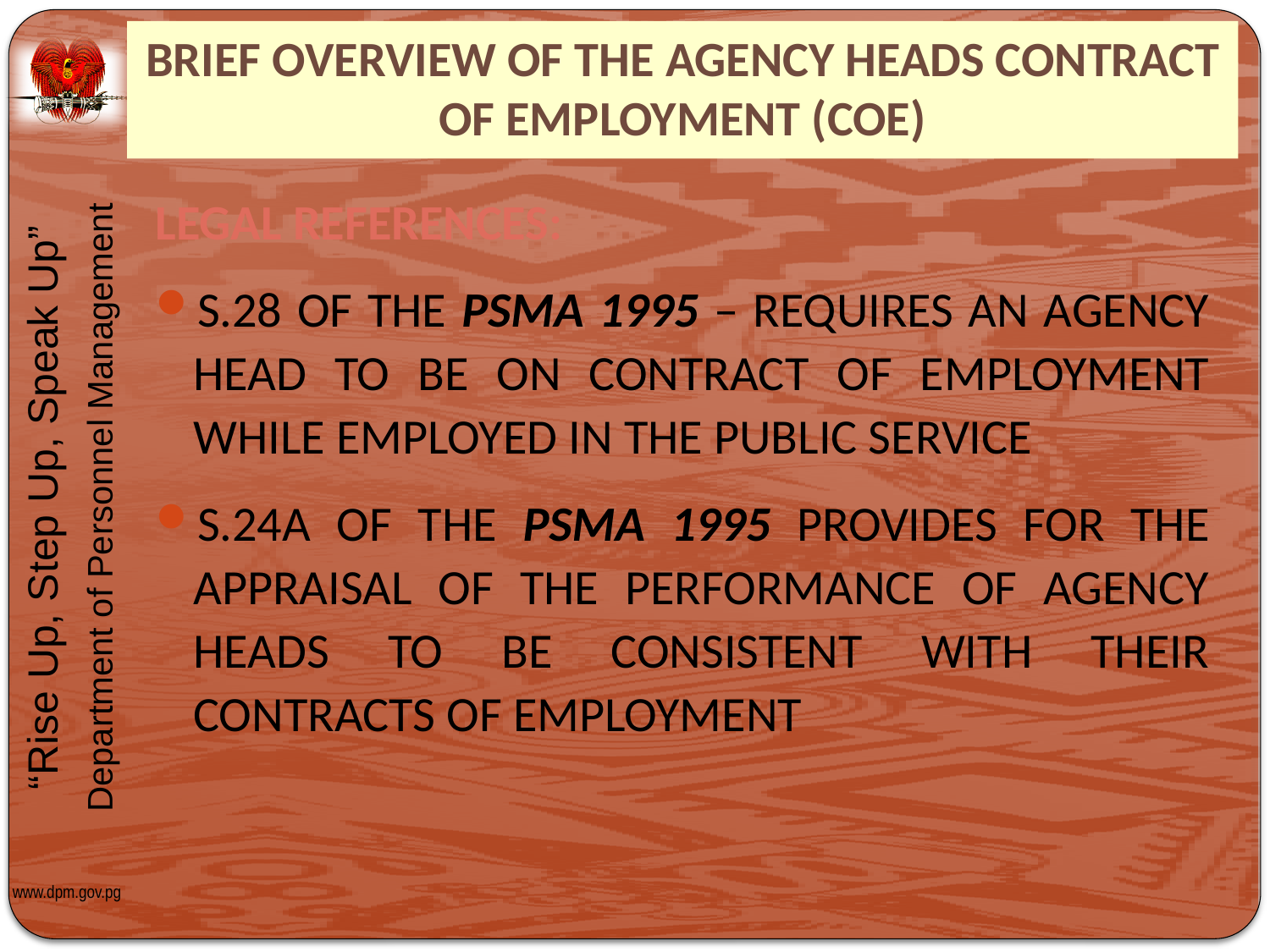

# BRIEF OVERVIEW OF THE AGENCY HEADS CONTRACT OF EMPLOYMENT (COE)
LEGAL REFERENCES:
S.28 OF THE PSMA 1995 – REQUIRES AN AGENCY HEAD TO BE ON CONTRACT OF EMPLOYMENT WHILE EMPLOYED IN THE PUBLIC SERVICE
S.24A OF THE PSMA 1995 PROVIDES FOR THE APPRAISAL OF THE PERFORMANCE OF AGENCY HEADS TO BE CONSISTENT WITH THEIR CONTRACTS OF EMPLOYMENT